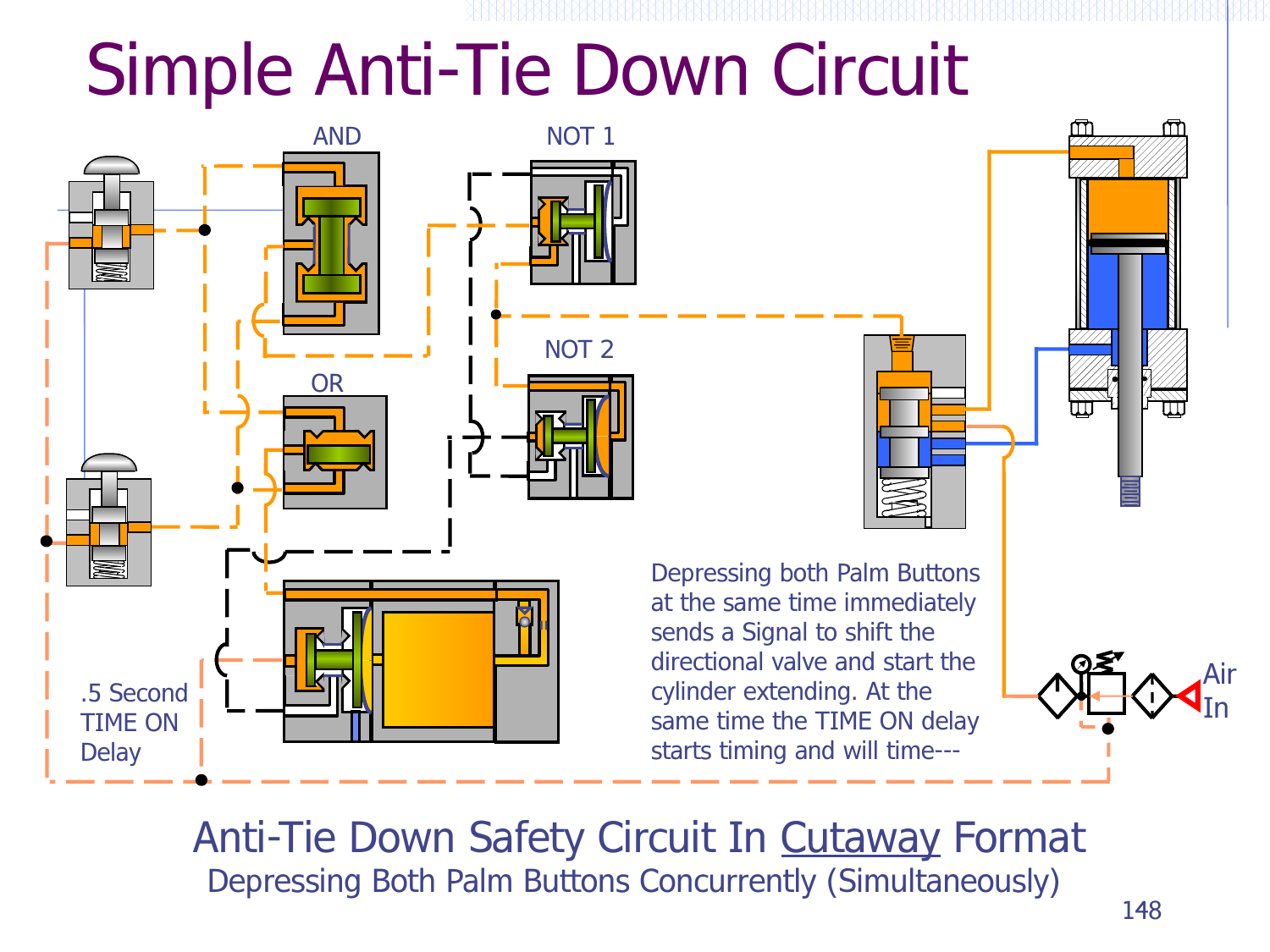

Simple Anti-Tie Down Circuit

NOT 1
AND

NOT 2

 OR

Depressing both Palm Buttons at the same time immediately sends a Signal to shift the directional valve and start the cylinder extending. At the same time the TIME ON delay starts timing and will time---

Air In

.5 Second TIME ON Delay

Anti-Tie Down Safety Circuit In Cutaway Format Depressing Both Palm Buttons Concurrently (Simultaneously)
148